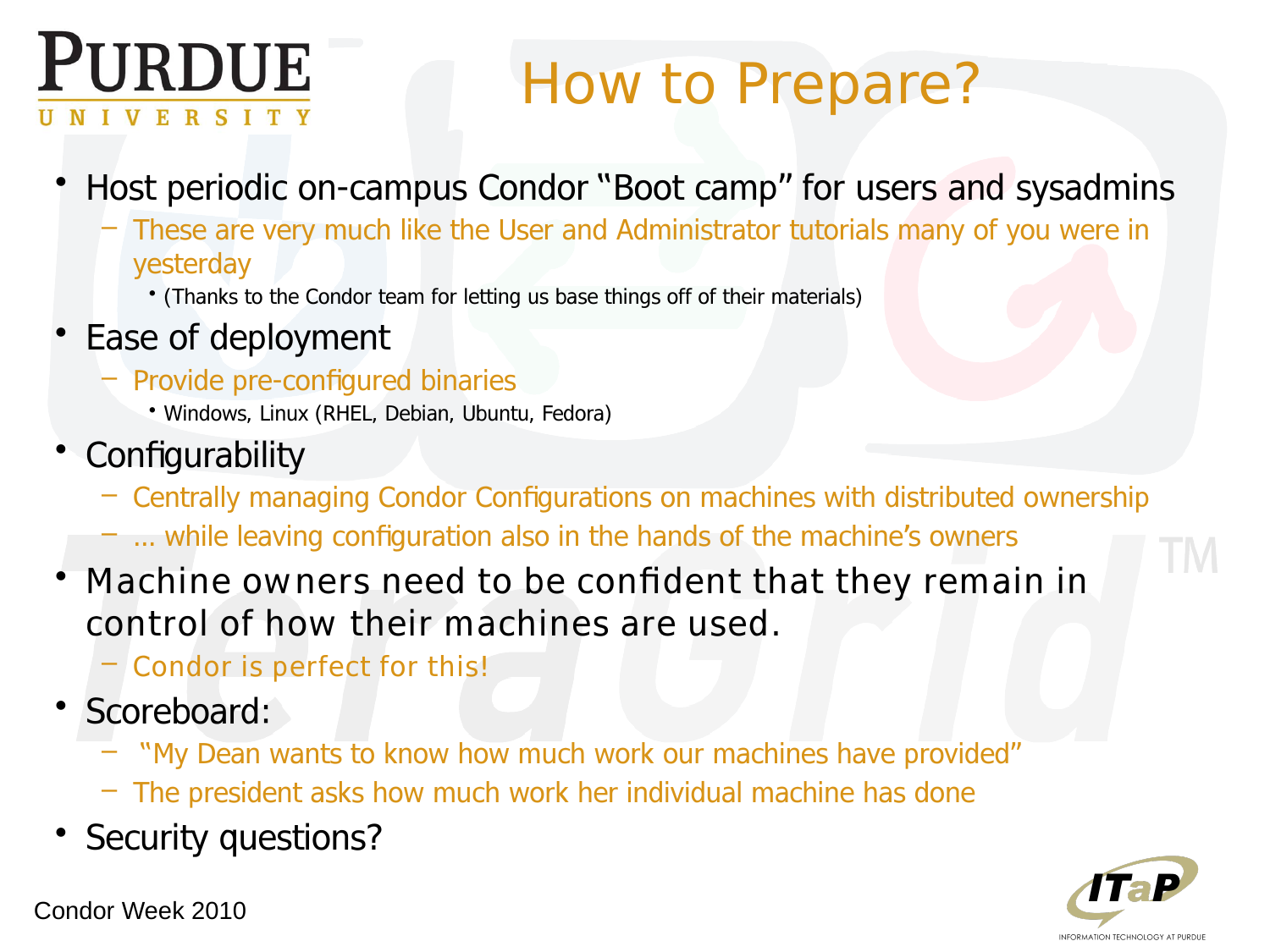

# How to Prepare?
Host periodic on-campus Condor “Boot camp” for users and sysadmins
These are very much like the User and Administrator tutorials many of you were in yesterday
(Thanks to the Condor team for letting us base things off of their materials)
Ease of deployment
Provide pre-configured binaries
Windows, Linux (RHEL, Debian, Ubuntu, Fedora)
Configurability
Centrally managing Condor Configurations on machines with distributed ownership
… while leaving configuration also in the hands of the machine’s owners
Machine owners need to be confident that they remain in control of how their machines are used.
Condor is perfect for this!
Scoreboard:
 “My Dean wants to know how much work our machines have provided”
The president asks how much work her individual machine has done
Security questions?

Condor Week 2010